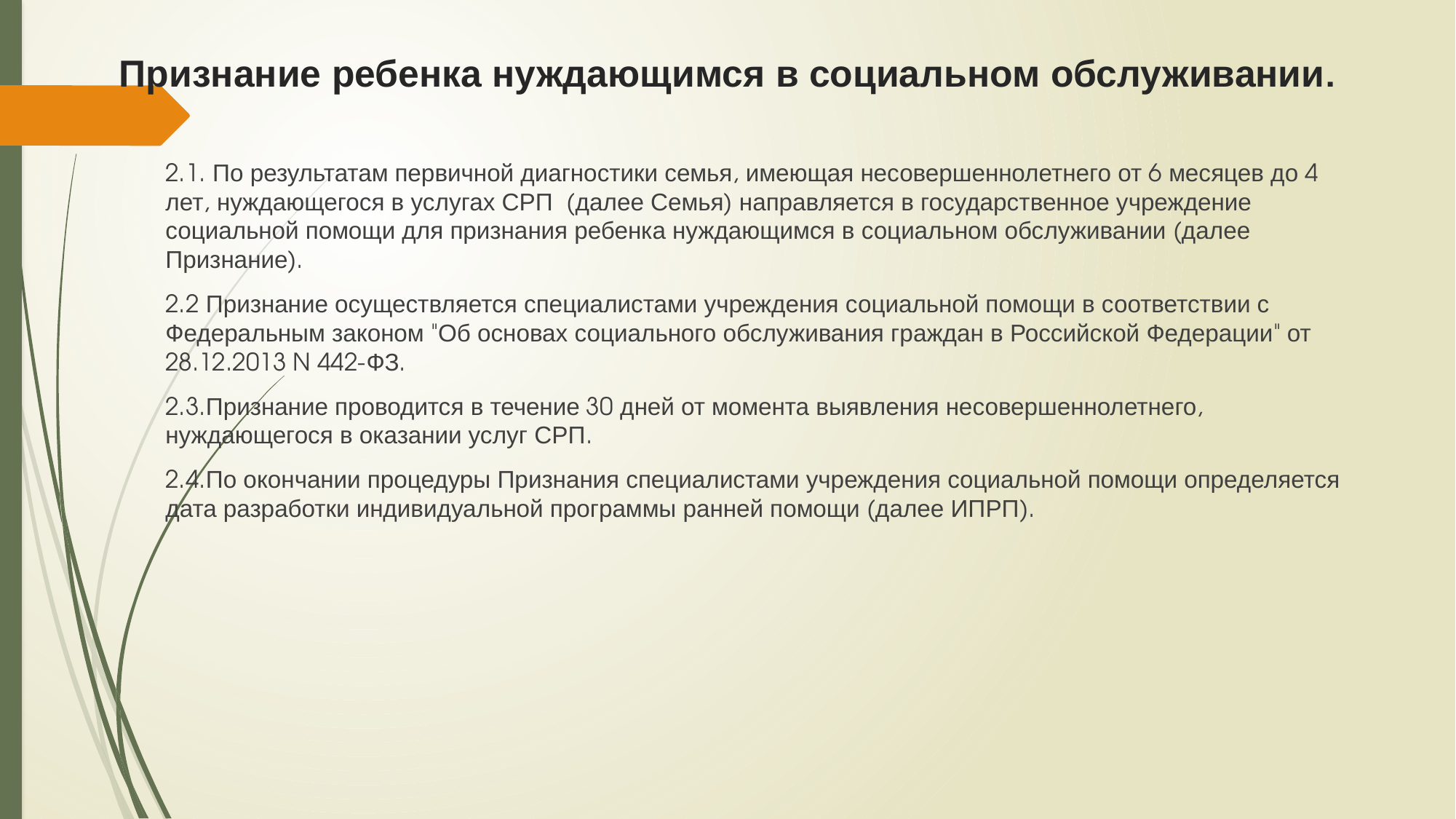

# Признание ребенка нуждающимся в социальном обслуживании.
2.1. По результатам первичной диагностики семья, имеющая несовершеннолетнего от 6 месяцев до 4 лет, нуждающегося в услугах СРП  (далее Семья) направляется в государственное учреждение социальной помощи для признания ребенка нуждающимся в социальном обслуживании (далее Признание).
2.2 Признание осуществляется специалистами учреждения социальной помощи в соответствии с Федеральным законом "Об основах социального обслуживания граждан в Российской Федерации" от 28.12.2013 N 442-ФЗ.
2.3.Признание проводится в течение 30 дней от момента выявления несовершеннолетнего, нуждающегося в оказании услуг СРП.
2.4.По окончании процедуры Признания специалистами учреждения социальной помощи определяется дата разработки индивидуальной программы ранней помощи (далее ИПРП).